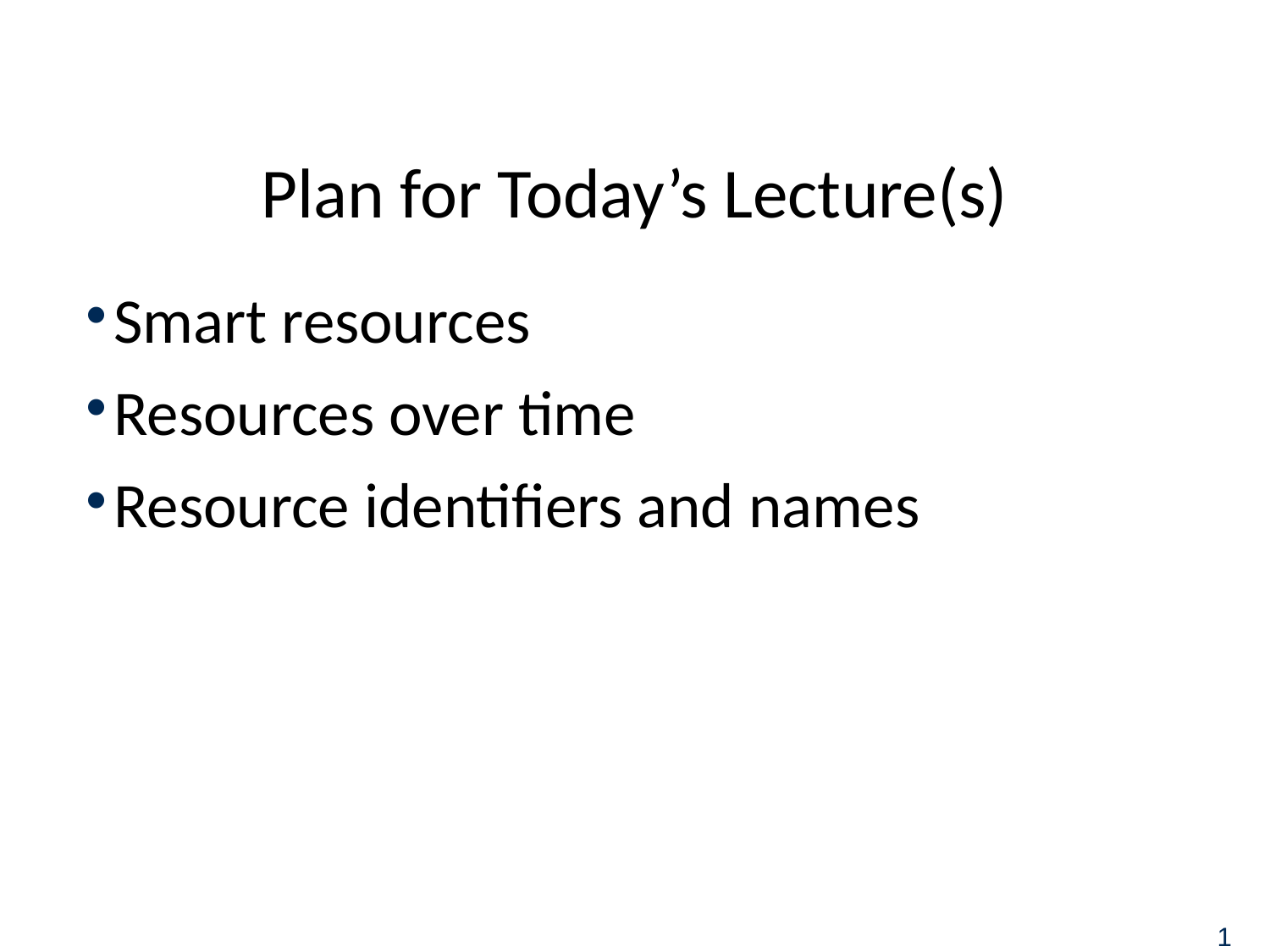

# Plan for Today’s Lecture(s)
Smart resources
Resources over time
Resource identifiers and names

1